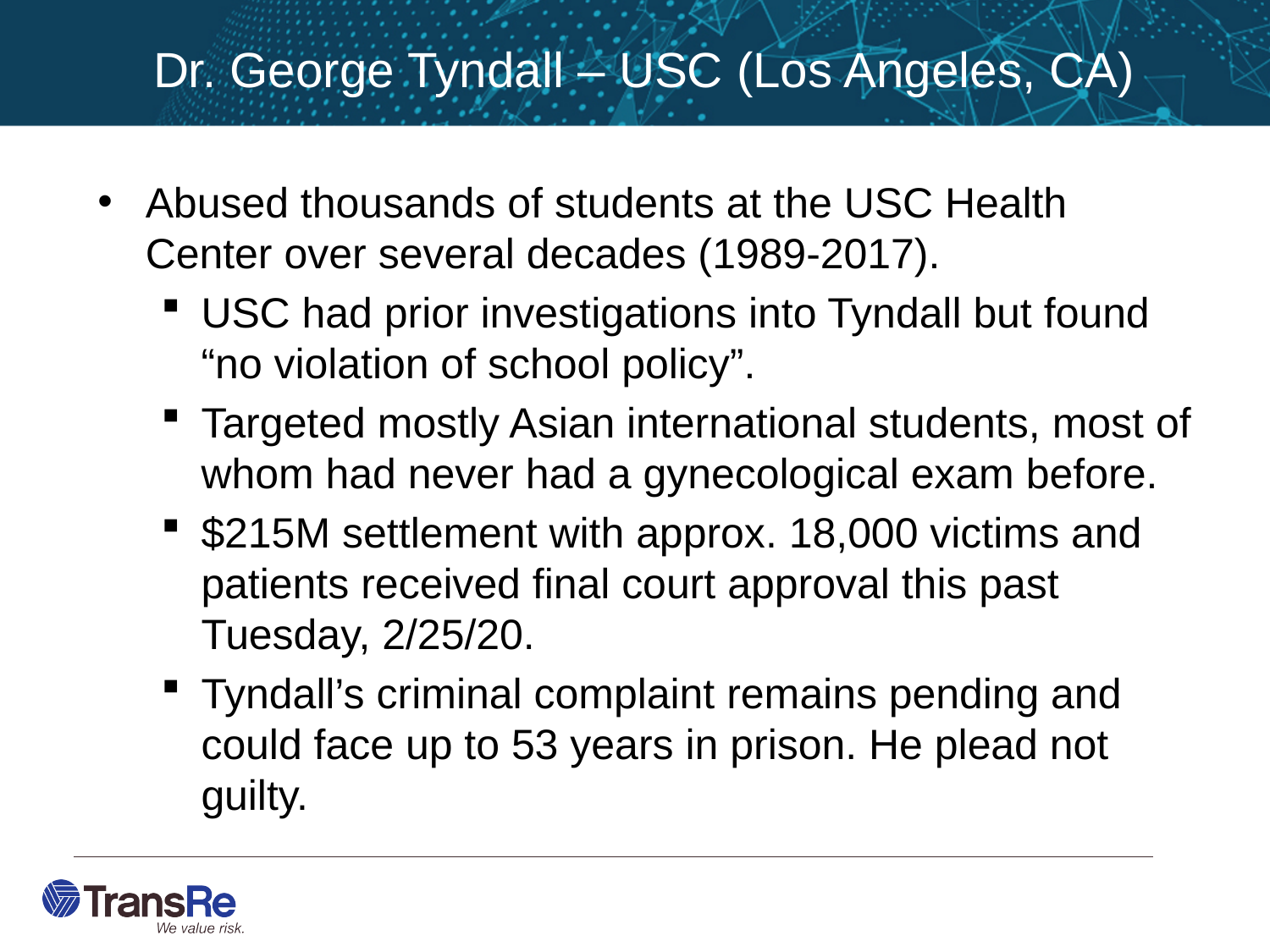

# Dr. George Tyndall – USC (Los Angeles, CA)
Abused thousands of students at the USC Health Center over several decades (1989-2017).
USC had prior investigations into Tyndall but found “no violation of school policy”.
Targeted mostly Asian international students, most of whom had never had a gynecological exam before.
$215M settlement with approx. 18,000 victims and patients received final court approval this past Tuesday, 2/25/20.
Tyndall’s criminal complaint remains pending and could face up to 53 years in prison. He plead not guilty.
15